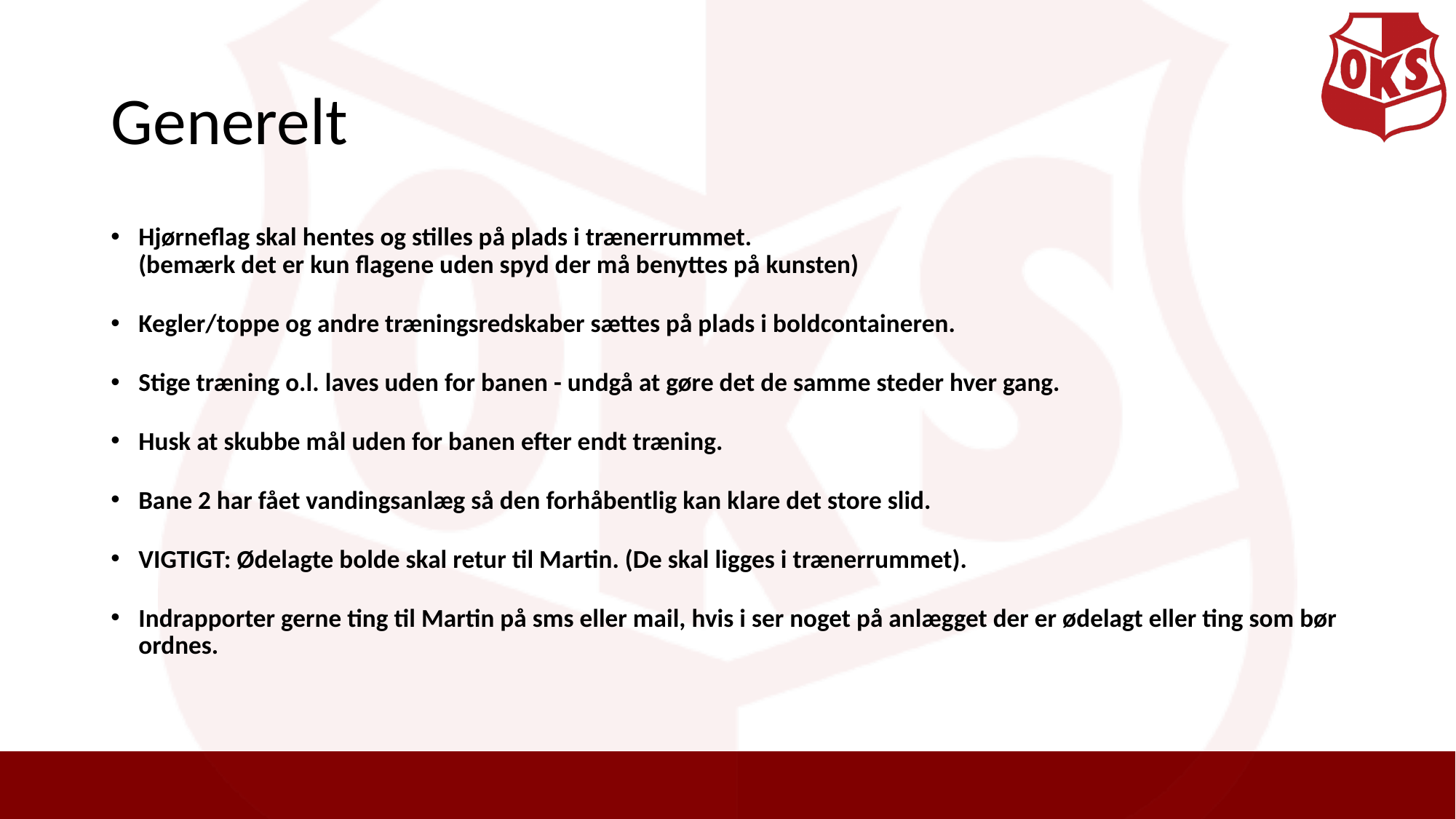

# Generelt
Hjørneflag skal hentes og stilles på plads i trænerrummet.
(bemærk det er kun flagene uden spyd der må benyttes på kunsten)
Kegler/toppe og andre træningsredskaber sættes på plads i boldcontaineren.
Stige træning o.l. laves uden for banen - undgå at gøre det de samme steder hver gang.
Husk at skubbe mål uden for banen efter endt træning.
Bane 2 har fået vandingsanlæg så den forhåbentlig kan klare det store slid.
VIGTIGT: Ødelagte bolde skal retur til Martin. (De skal ligges i trænerrummet).
Indrapporter gerne ting til Martin på sms eller mail, hvis i ser noget på anlægget der er ødelagt eller ting som bør ordnes.